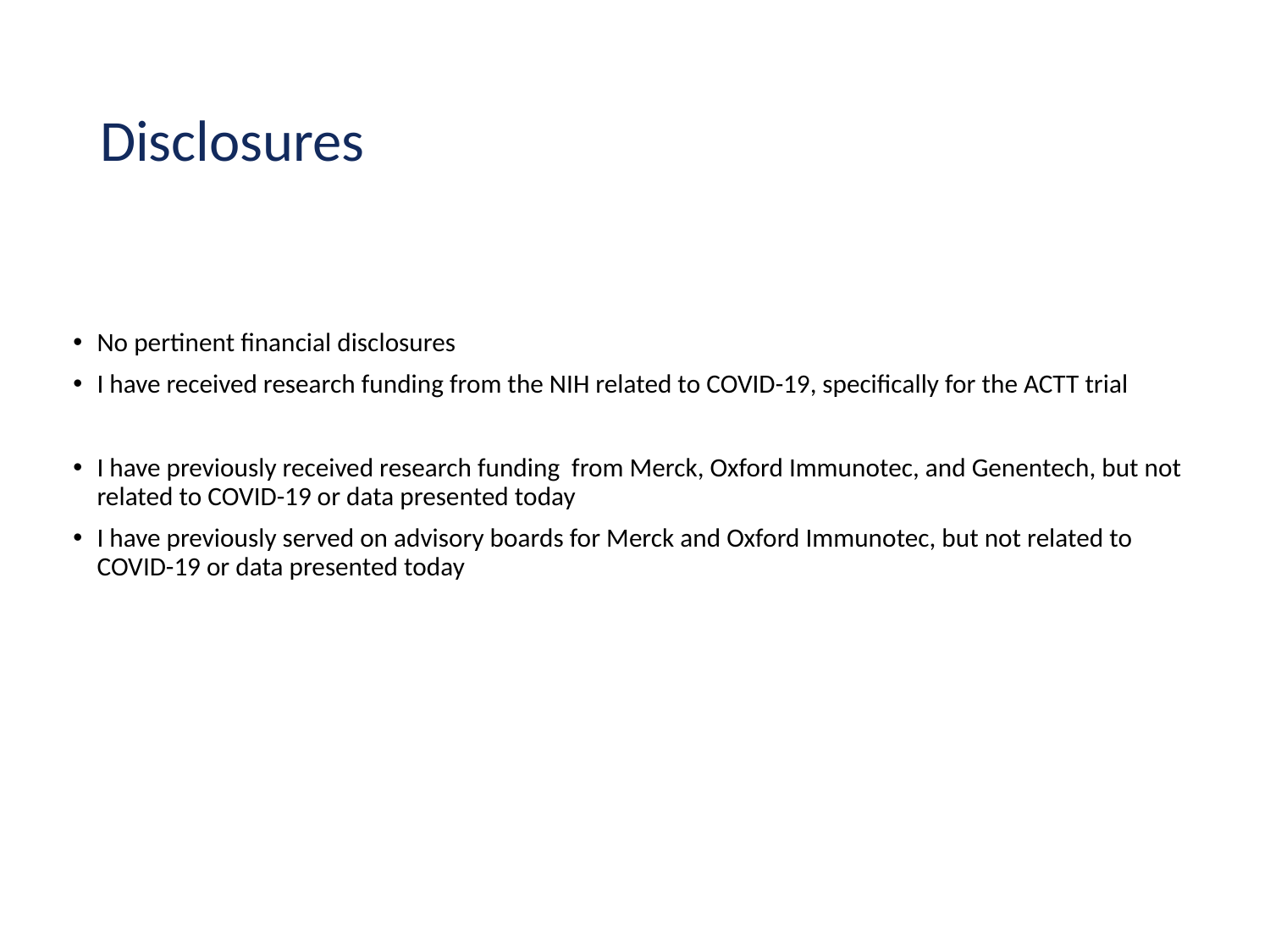

# Disclosures
No pertinent financial disclosures
I have received research funding from the NIH related to COVID-19, specifically for the ACTT trial

I have previously received research funding  from Merck, Oxford Immunotec, and Genentech, but not related to COVID-19 or data presented today
I have previously served on advisory boards for Merck and Oxford Immunotec, but not related to COVID-19 or data presented today